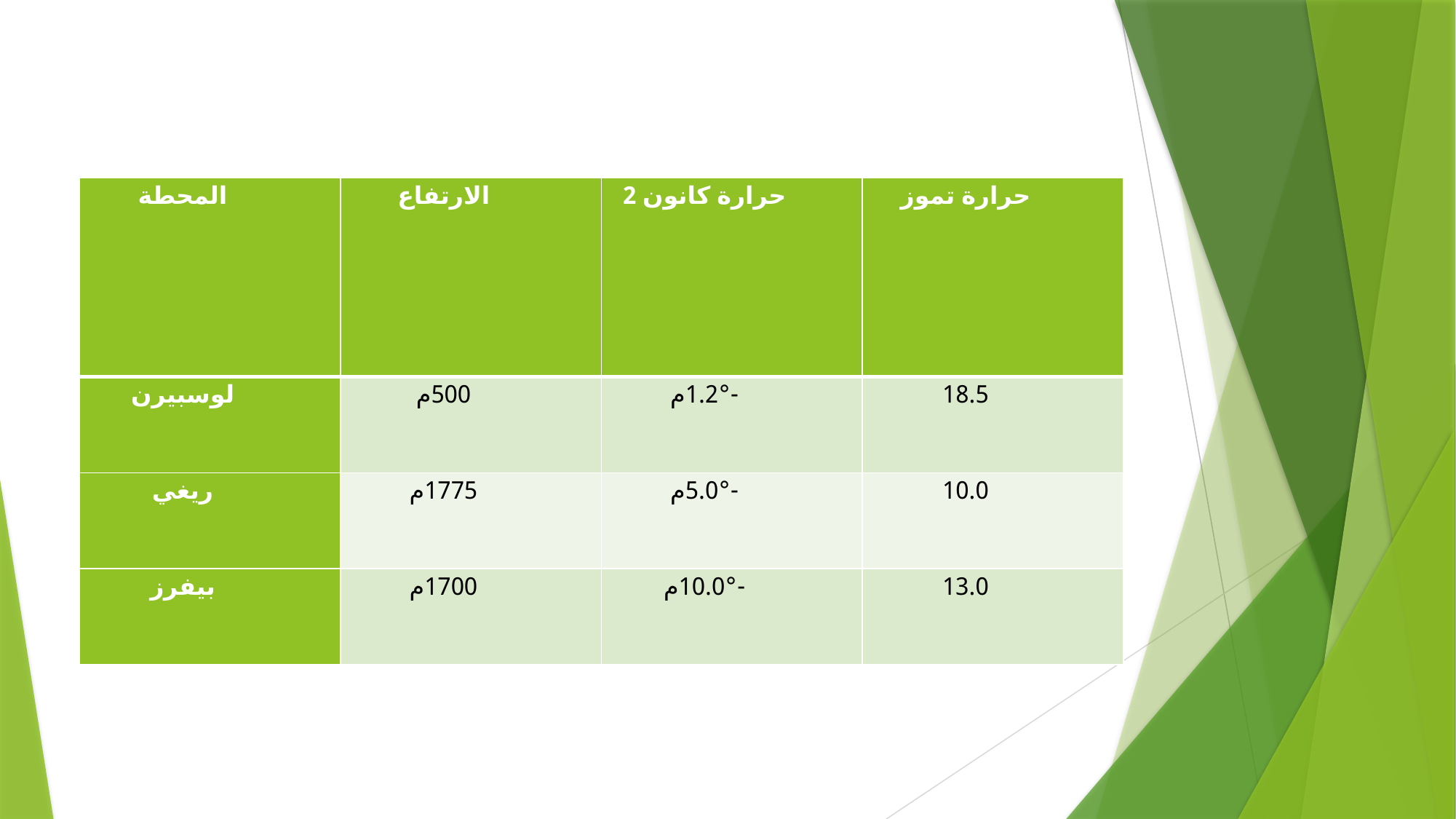

| المحطة | الارتفاع | حرارة كانون 2 | حرارة تموز |
| --- | --- | --- | --- |
| لوسبيرن | 500م | -1.2°م | 18.5 |
| ريغي | 1775م | -5.0°م | 10.0 |
| بيفرز | 1700م | -10.0°م | 13.0 |